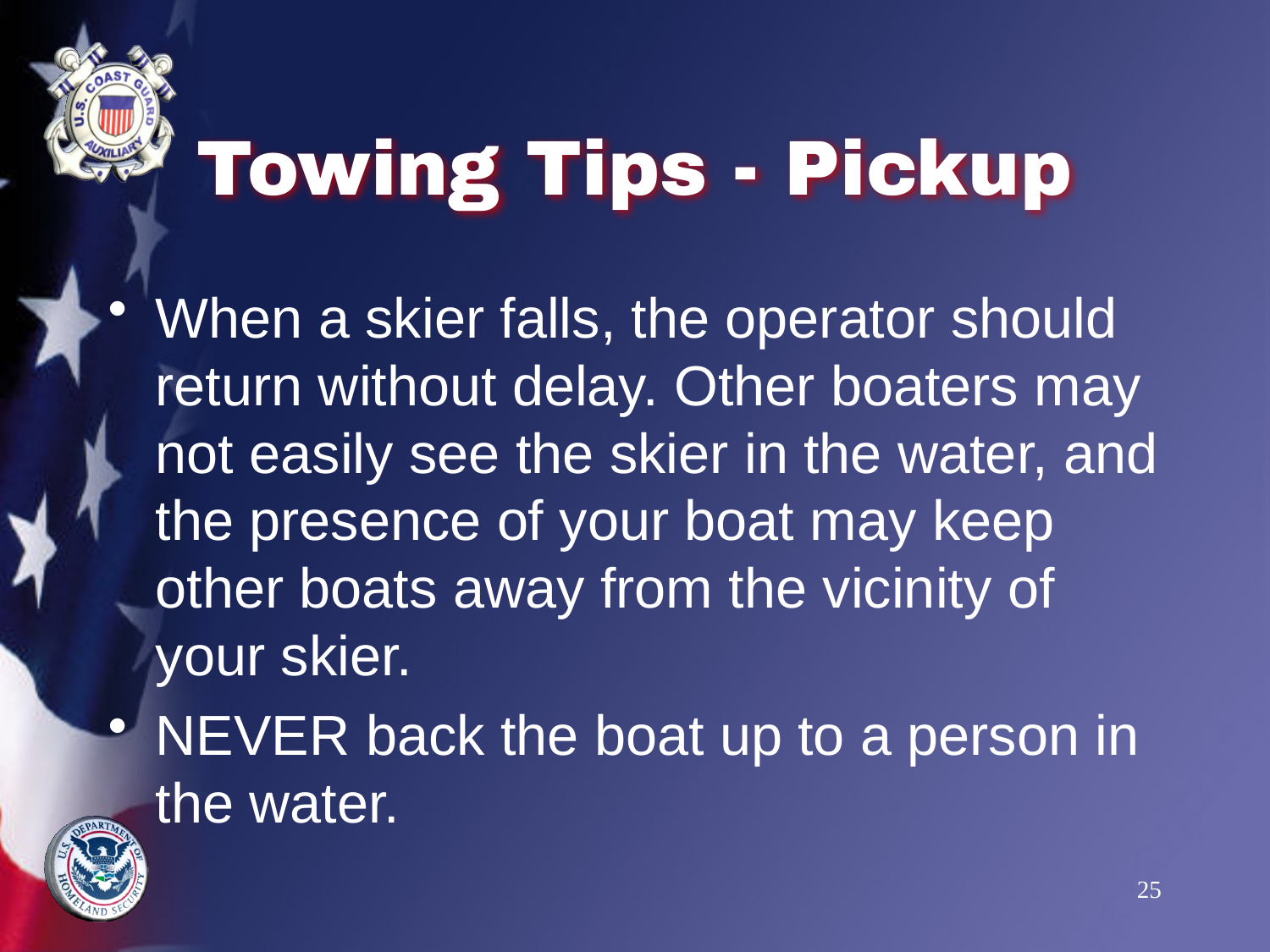

# Towing Tips - Pickup
When a skier falls, the operator should return without delay. Other boaters may not easily see the skier in the water, and the presence of your boat may keep other boats away from the vicinity of your skier.
NEVER back the boat up to a person in the water.
25